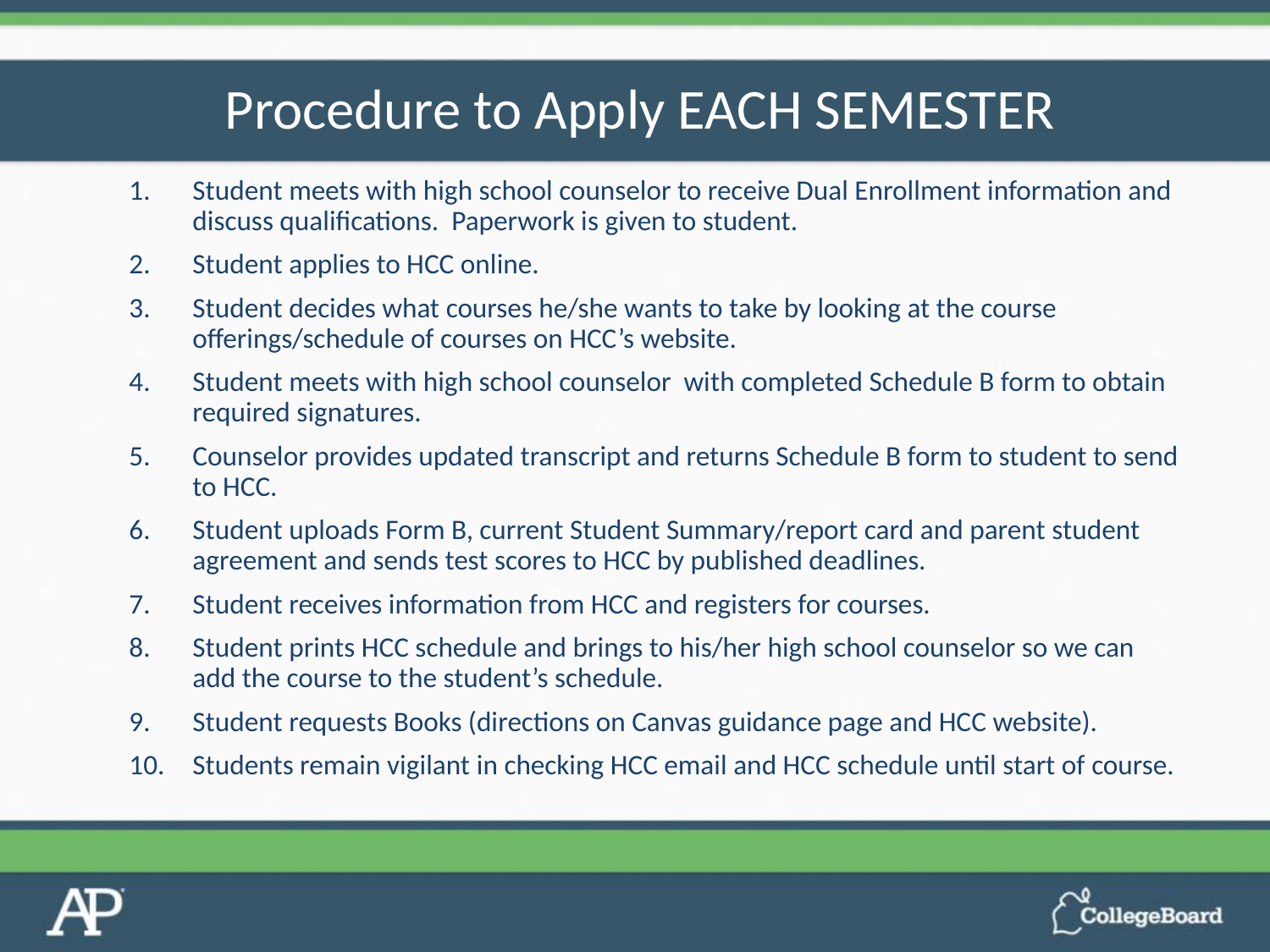

# Procedure to Apply EACH SEMESTER
Student meets with high school counselor to receive Dual Enrollment information and discuss qualifications.  Paperwork is given to student.
Student applies to HCC online.
Student decides what courses he/she wants to take by looking at the course offerings/schedule of courses on HCC’s website.
Student meets with high school counselor  with completed Schedule B form to obtain required signatures.
Counselor provides updated transcript and returns Schedule B form to student to send to HCC.
Student uploads Form B, current Student Summary/report card and parent student agreement and sends test scores to HCC by published deadlines.
Student receives information from HCC and registers for courses.
Student prints HCC schedule and brings to his/her high school counselor so we can add the course to the student’s schedule.
Student requests Books (directions on Canvas guidance page and HCC website).
Students remain vigilant in checking HCC email and HCC schedule until start of course.